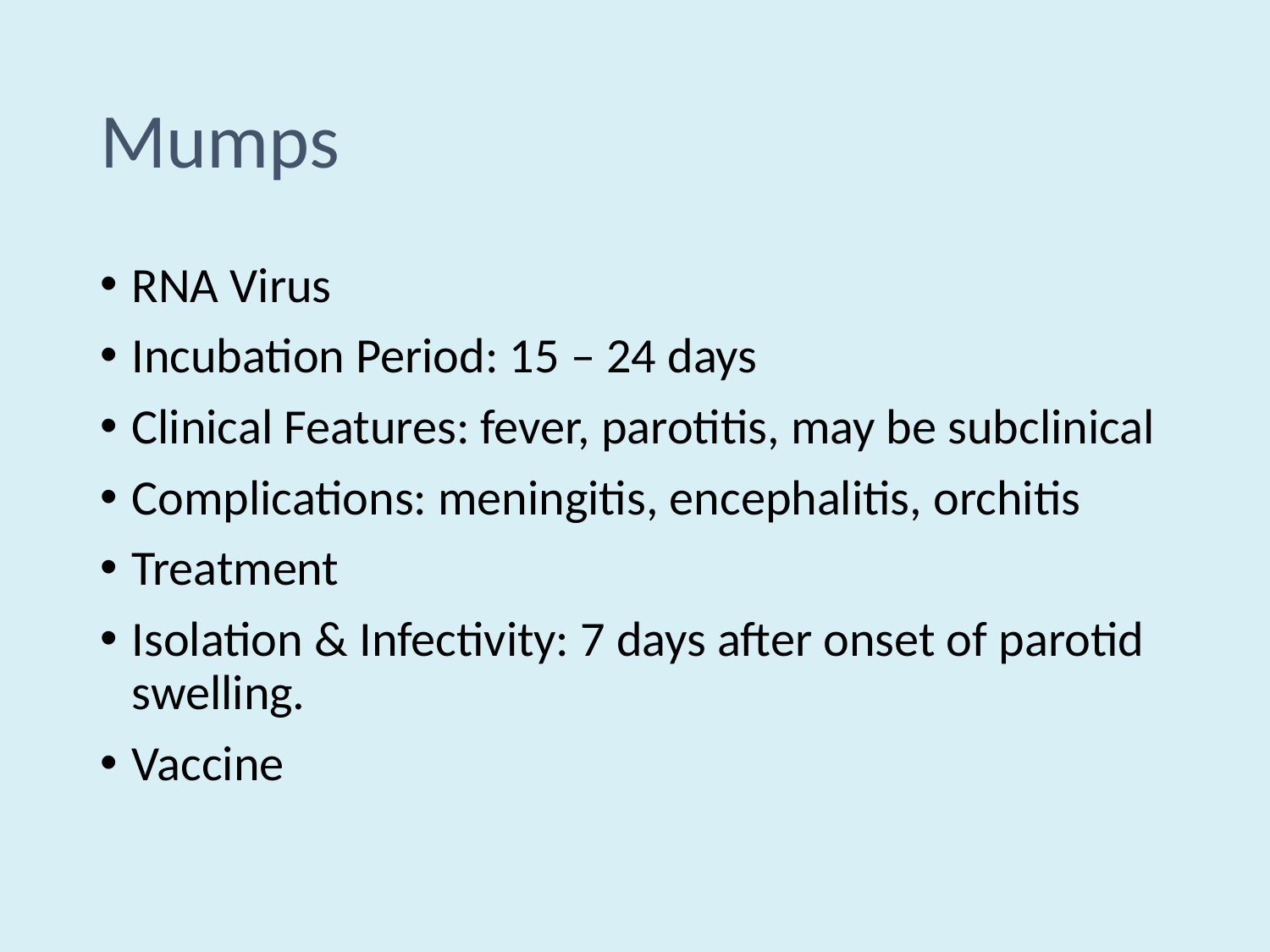

# Mumps
RNA Virus
Incubation Period: 15 – 24 days
Clinical Features: fever, parotitis, may be subclinical
Complications: meningitis, encephalitis, orchitis
Treatment
Isolation & Infectivity: 7 days after onset of parotid swelling.
Vaccine